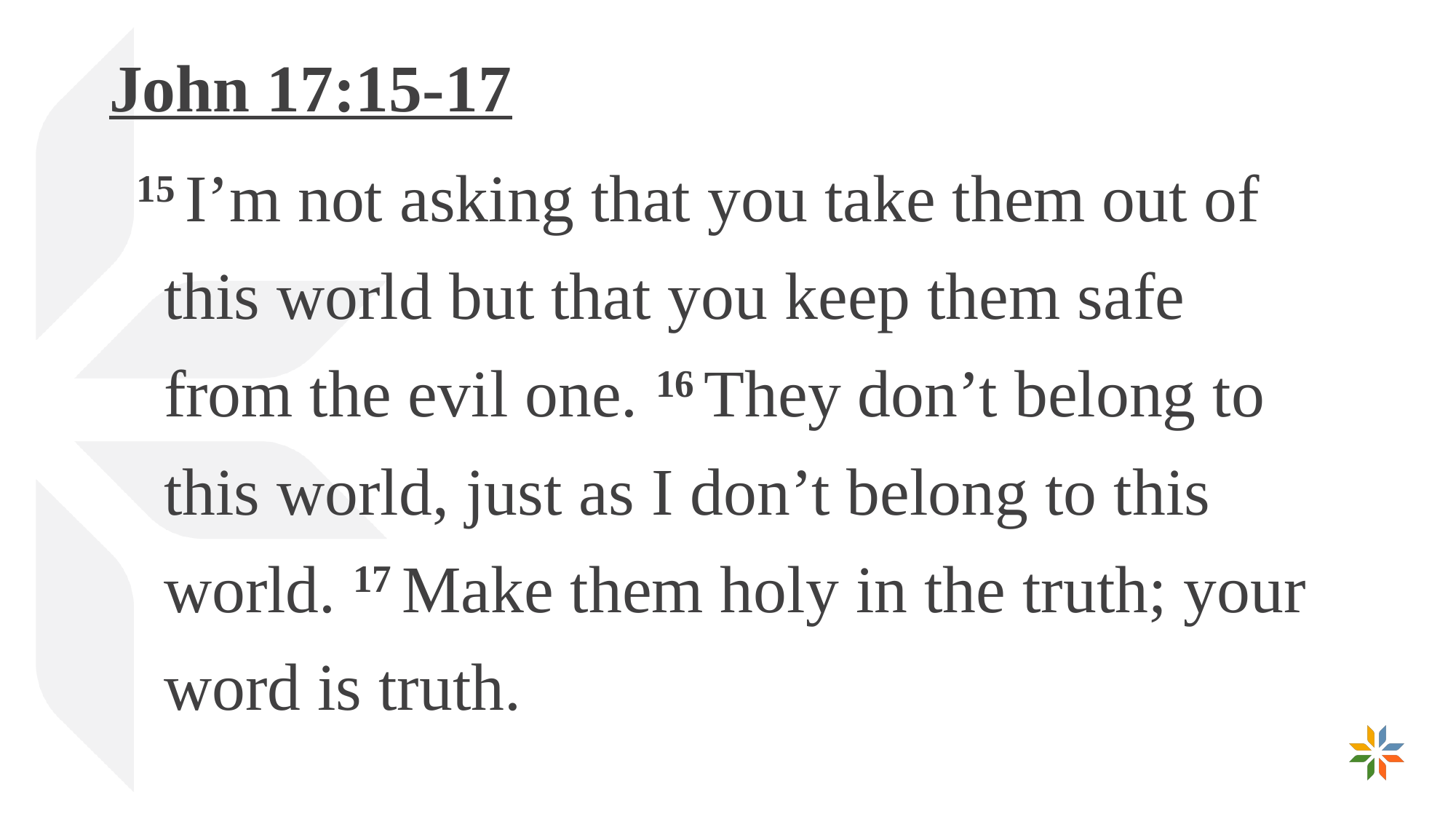

John 17:15-17
15 I’m not asking that you take them out of this world but that you keep them safe from the evil one. 16 They don’t belong to this world, just as I don’t belong to this world. 17 Make them holy in the truth; your word is truth.